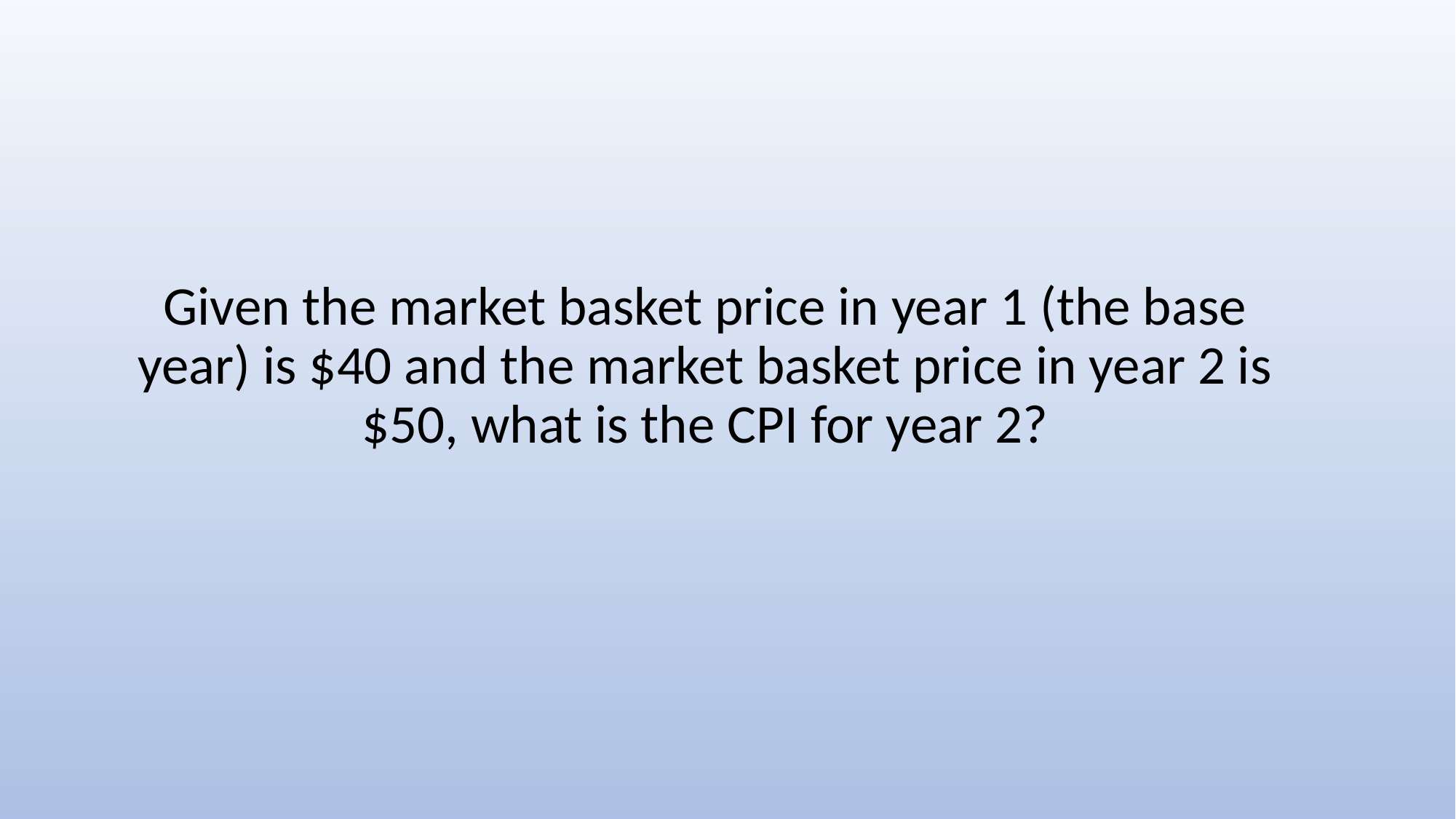

# Given the market basket price in year 1 (the base year) is $40 and the market basket price in year 2 is $50, what is the CPI for year 2?